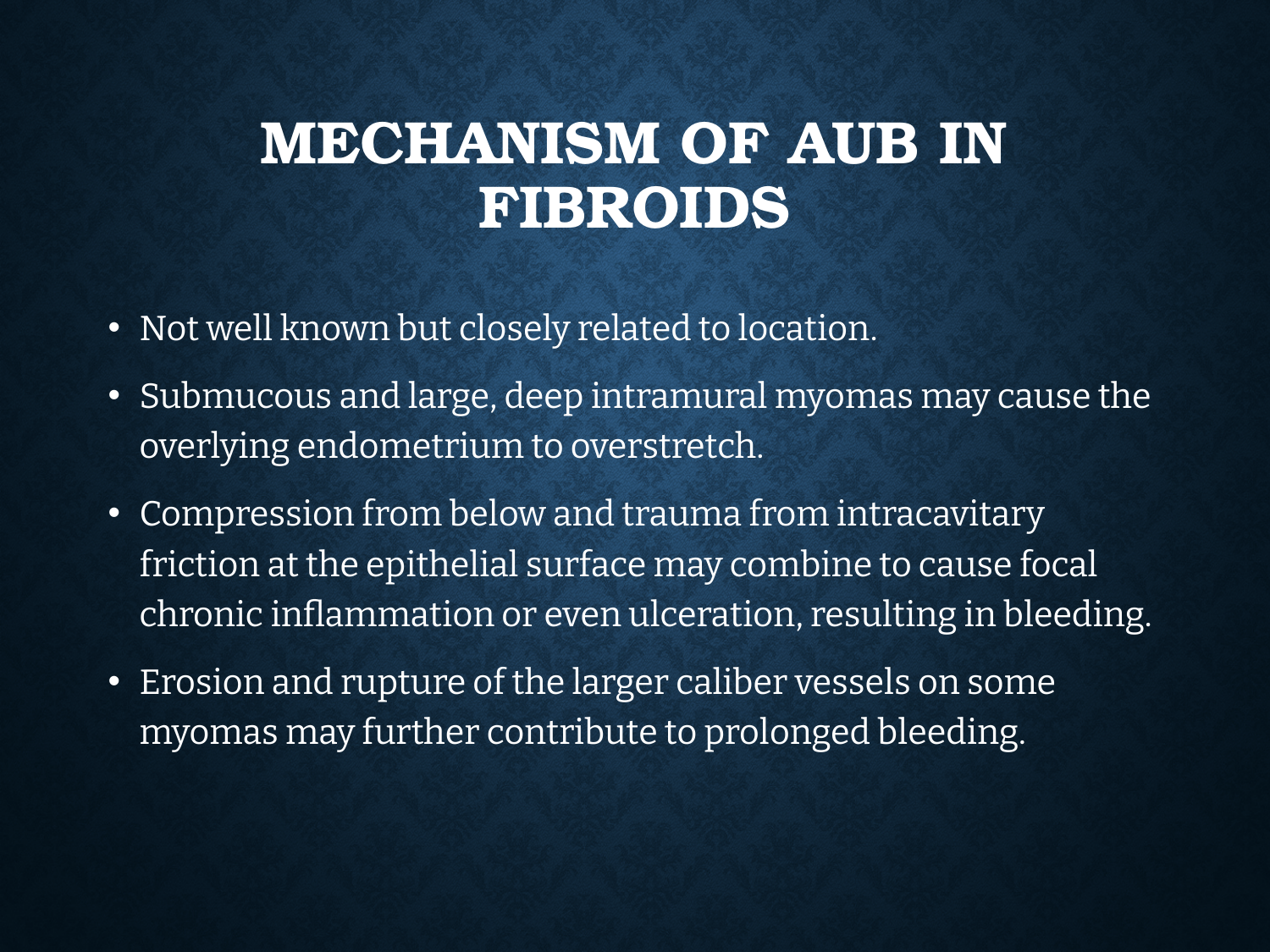

# Mechanism of AUB in Fibroids
Not well known but closely related to location.
Submucous and large, deep intramural myomas may cause the overlying endometrium to overstretch.
Compression from below and trauma from intracavitary friction at the epithelial surface may combine to cause focal chronic inflammation or even ulceration, resulting in bleeding.
Erosion and rupture of the larger caliber vessels on some myomas may further contribute to prolonged bleeding.